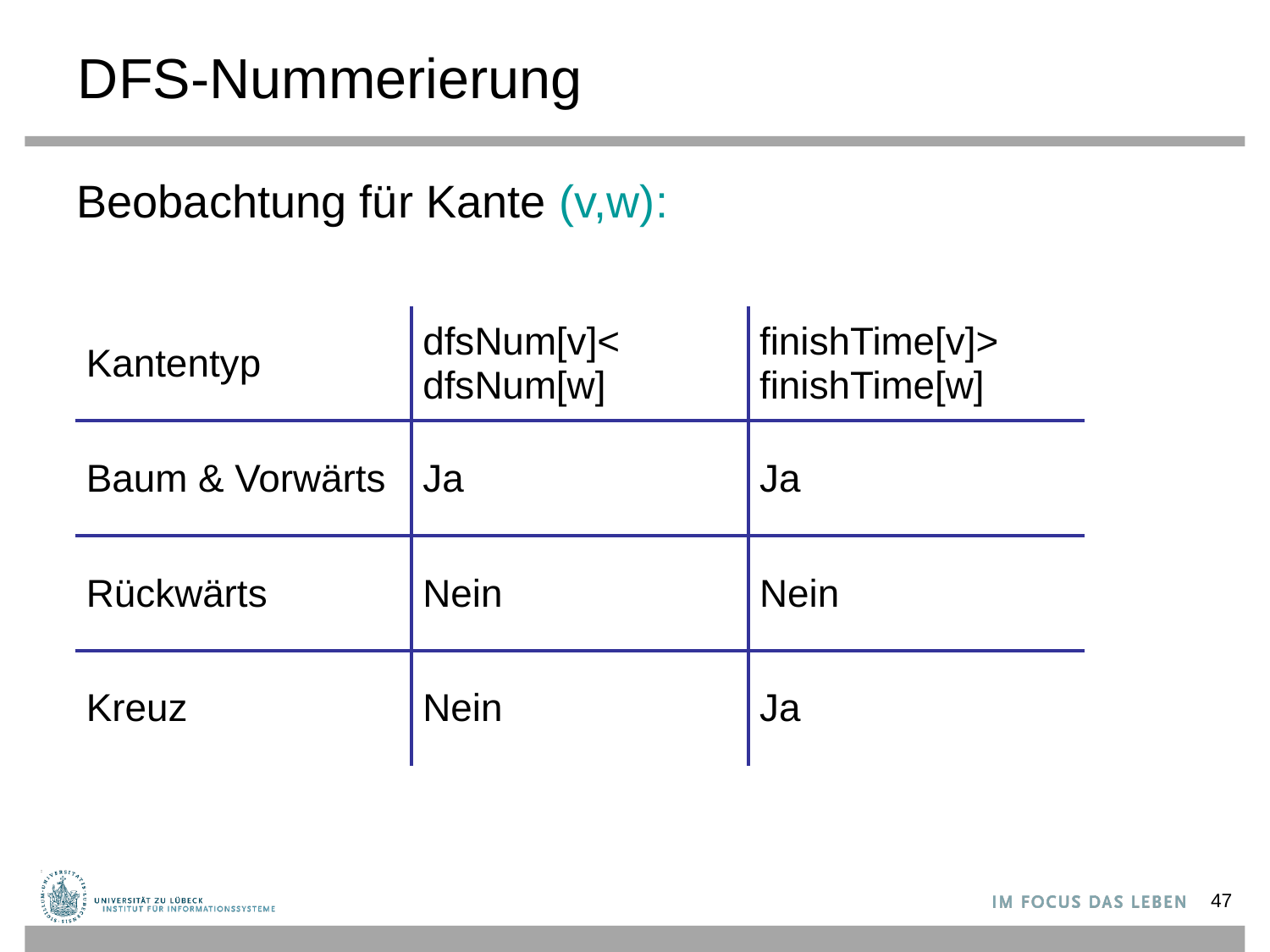

# DFS-Nummerierung
Beobachtung für Kante (v,w):

| Kantentyp | dfsNum[v]< dfsNum[w] | finishTime[v]> finishTime[w] |
| --- | --- | --- |
| Baum & Vorwärts | Ja | Ja |
| Rückwärts | Nein | Nein |
| Kreuz | Nein | Ja |
47